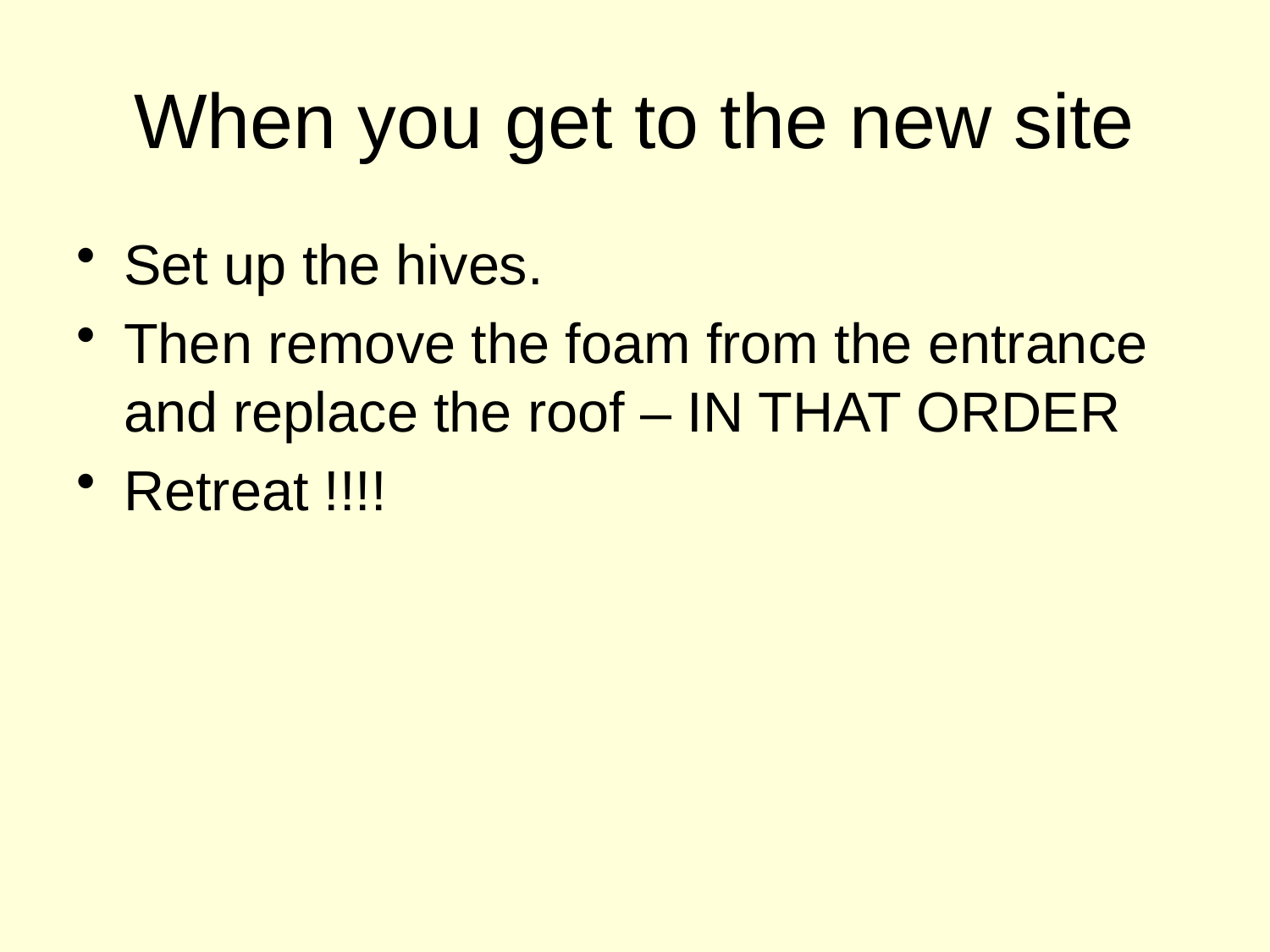

# When you get to the new site
Set up the hives.
Then remove the foam from the entrance and replace the roof – IN THAT ORDER
Retreat !!!!